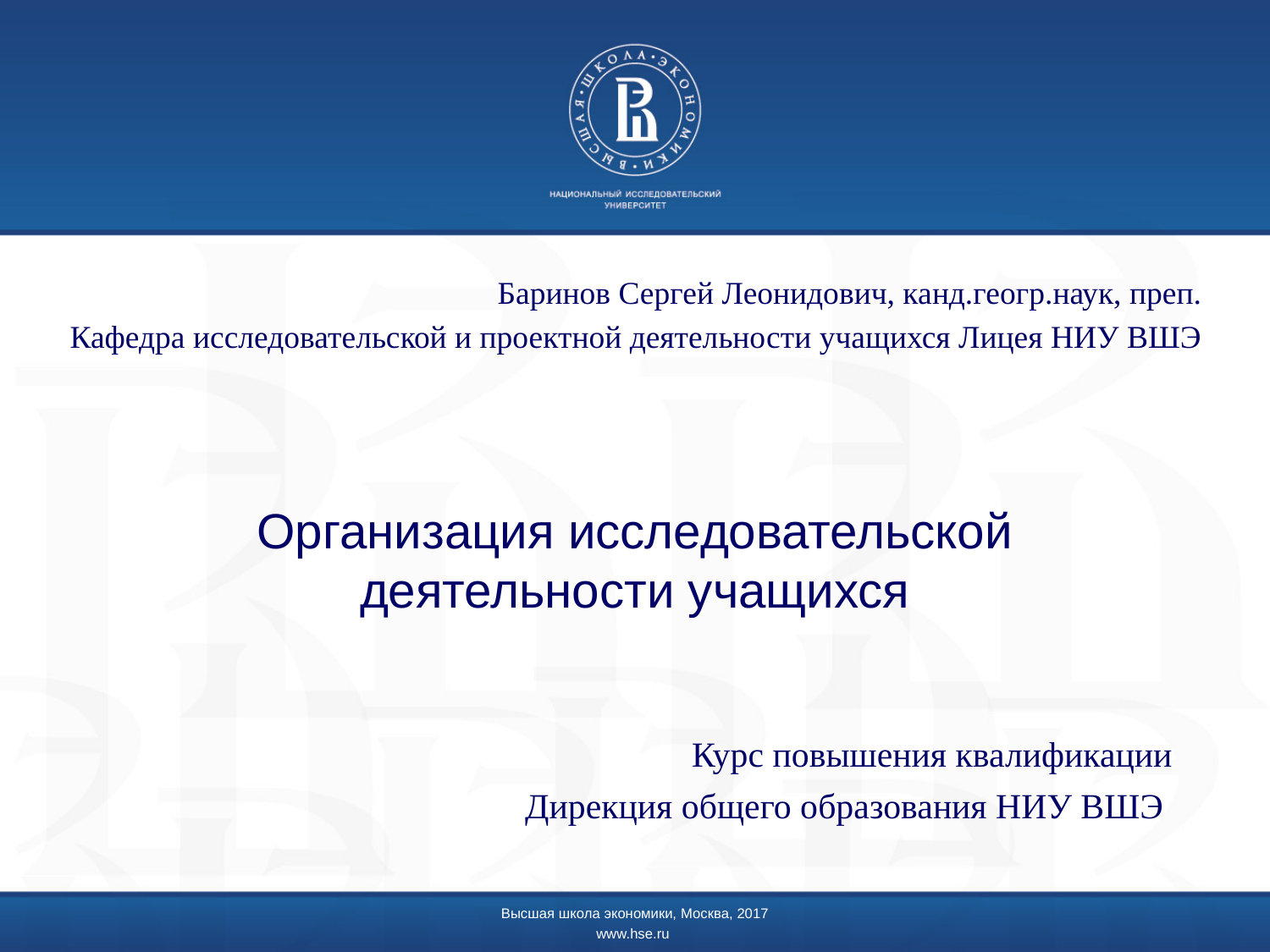

Баринов Сергей Леонидович, канд.геогр.наук, преп.
Кафедра исследовательской и проектной деятельности учащихся Лицея НИУ ВШЭ

Организация исследовательской деятельности учащихся
Курс повышения квалификации
Дирекция общего образования НИУ ВШЭ
Высшая школа экономики, Москва, 2017
www.hse.ru